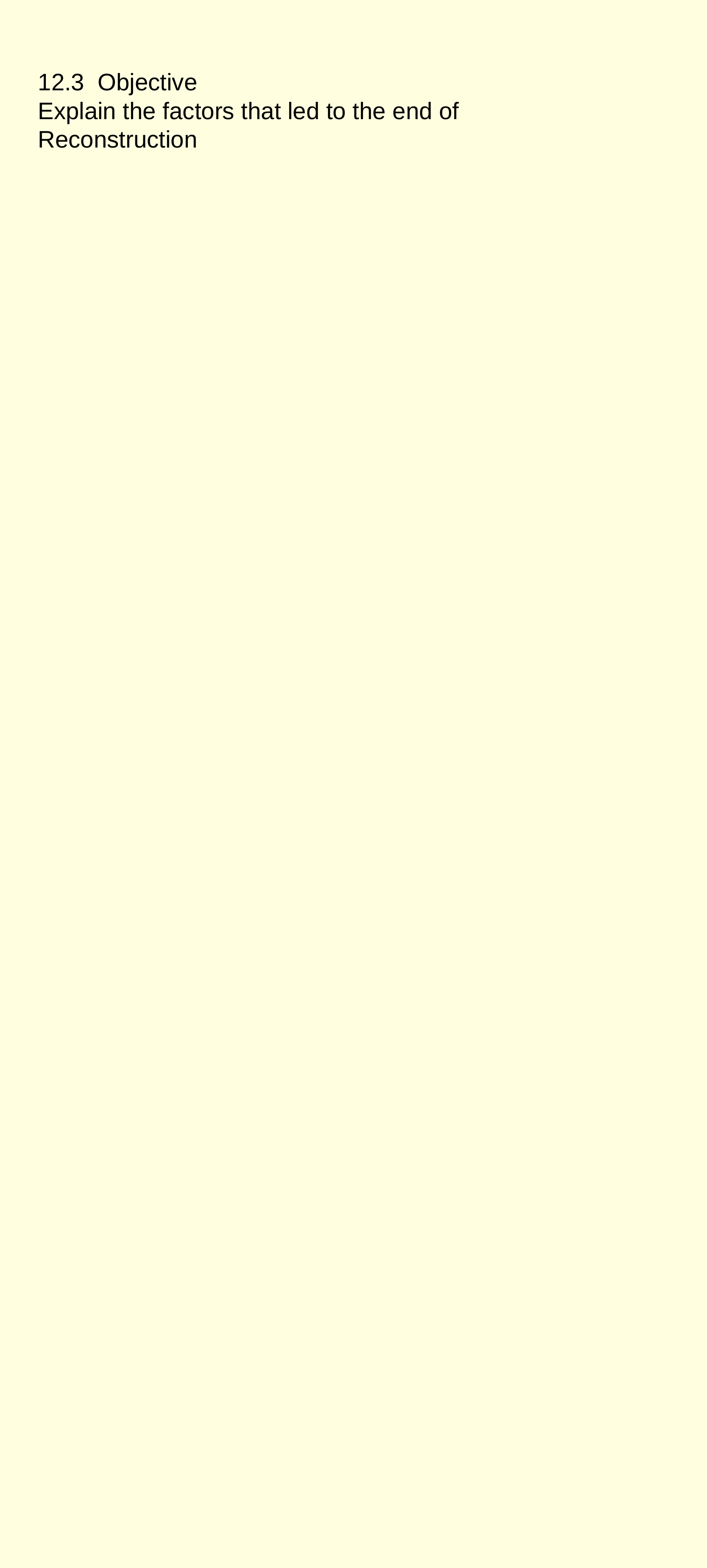

12.3  Objective
Explain the factors that led to the end of Reconstruction